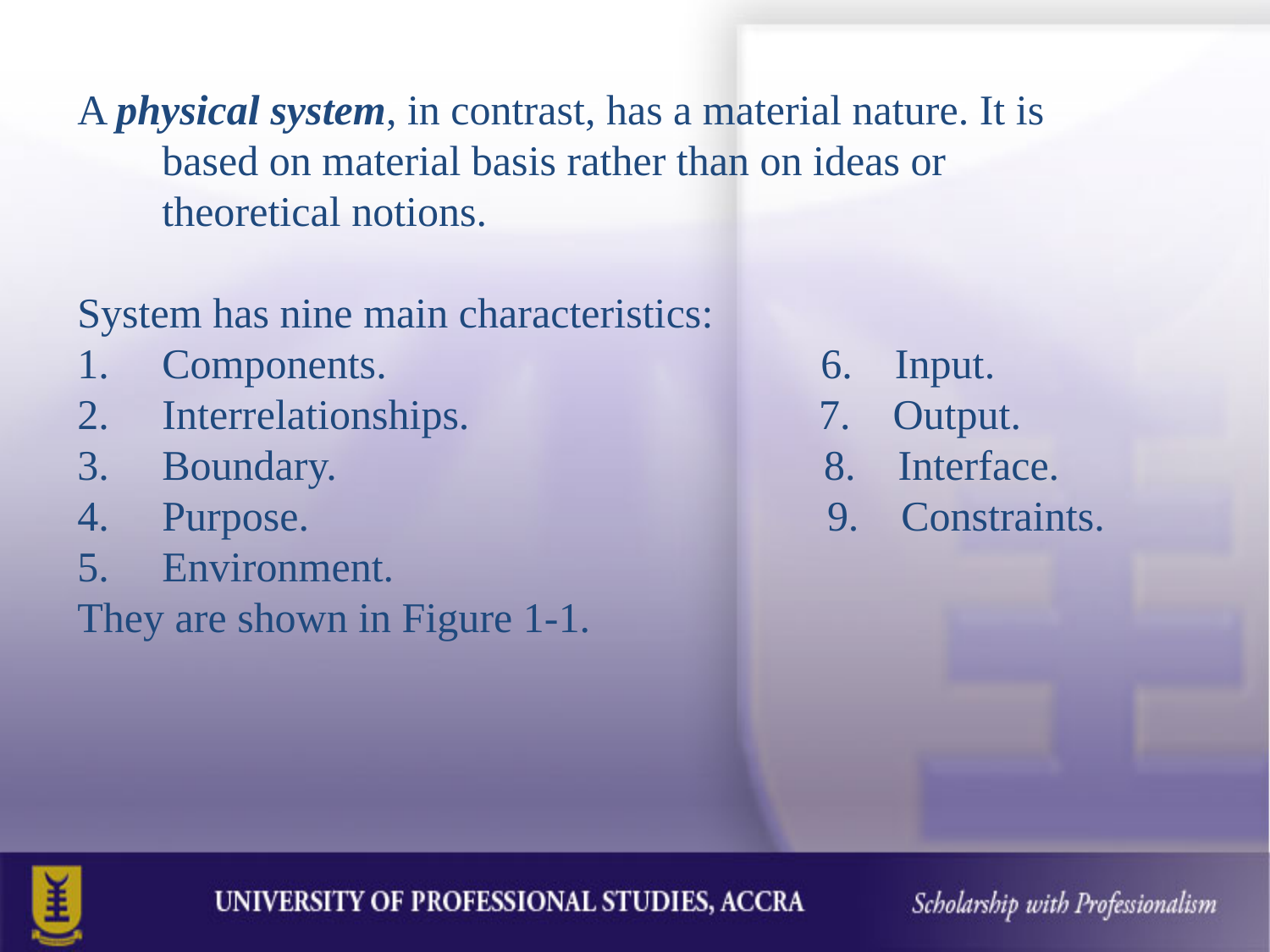

A physical system, in contrast, has a material nature. It is based on material basis rather than on ideas or theoretical notions.

System has nine main characteristics:
Components.                                         6.    Input.
Interrelationships.                                 7.    Output.
Boundary.                                              8.    Interface.
Purpose.                                                 9.    Constraints.
Environment.
They are shown in Figure 1-1.